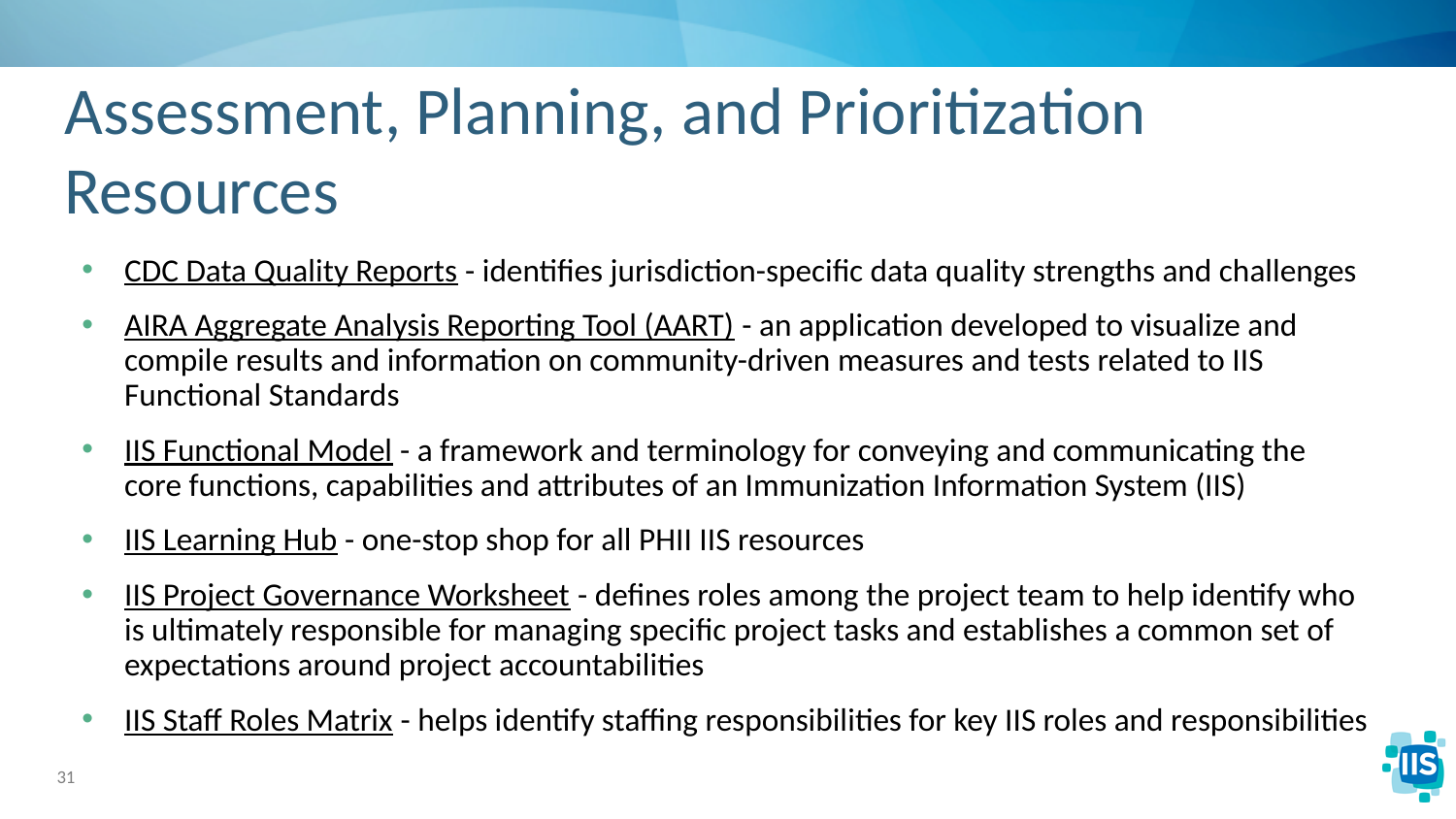

# Assessment, Planning, and Prioritization Resources
CDC Data Quality Reports - identifies jurisdiction-specific data quality strengths and challenges
AIRA Aggregate Analysis Reporting Tool (AART) - an application developed to visualize and compile results and information on community-driven measures and tests related to IIS Functional Standards
IIS Functional Model - a framework and terminology for conveying and communicating the core functions, capabilities and attributes of an Immunization Information System (IIS)
IIS Learning Hub - one-stop shop for all PHII IIS resources
IIS Project Governance Worksheet - defines roles among the project team to help identify who is ultimately responsible for managing specific project tasks and establishes a common set of expectations around project accountabilities
IIS Staff Roles Matrix - helps identify staffing responsibilities for key IIS roles and responsibilities